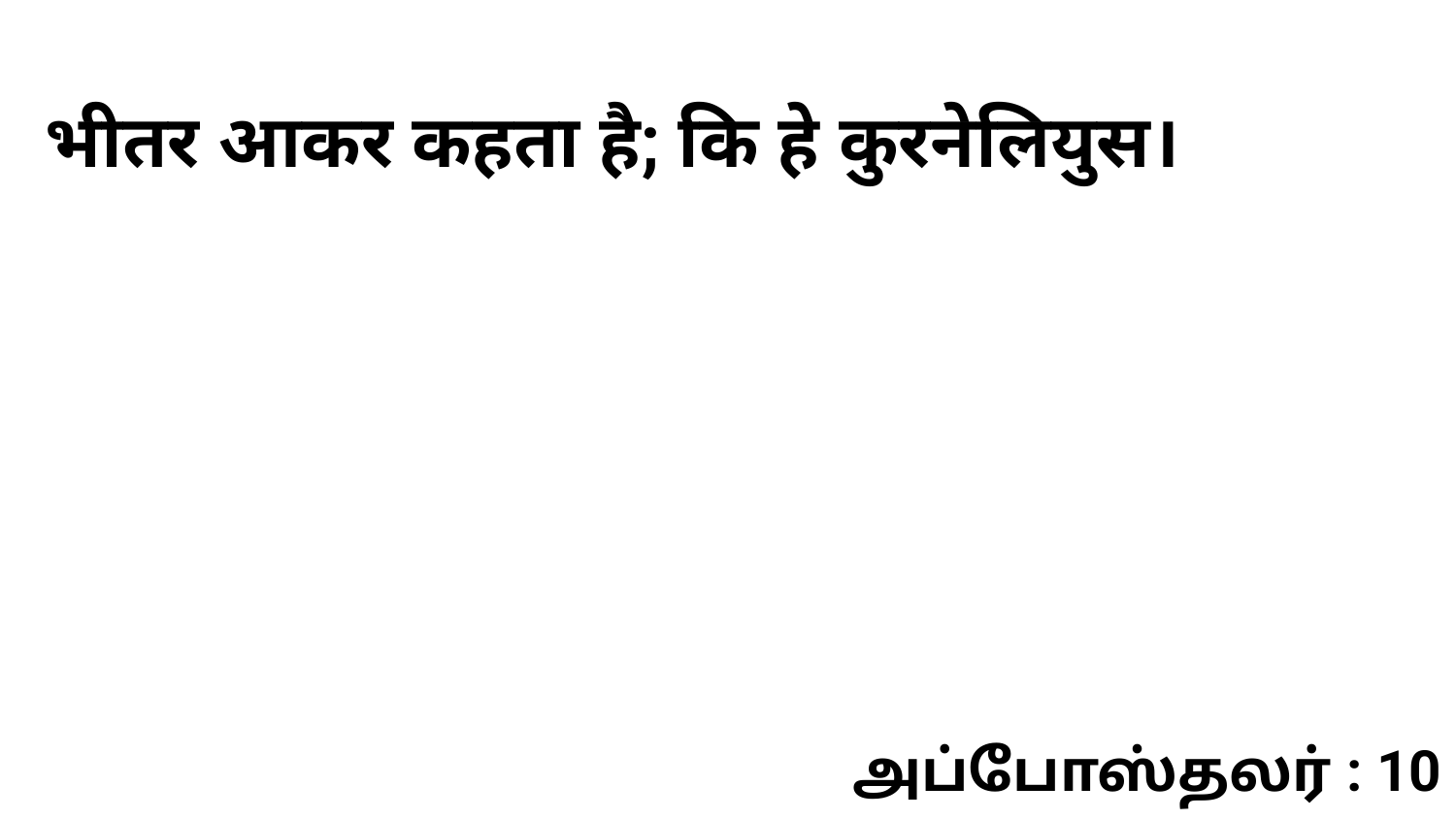

भीतर आकर कहता है; कि हे कुरनेलियुस।
அப்போஸ்தலர் : 10